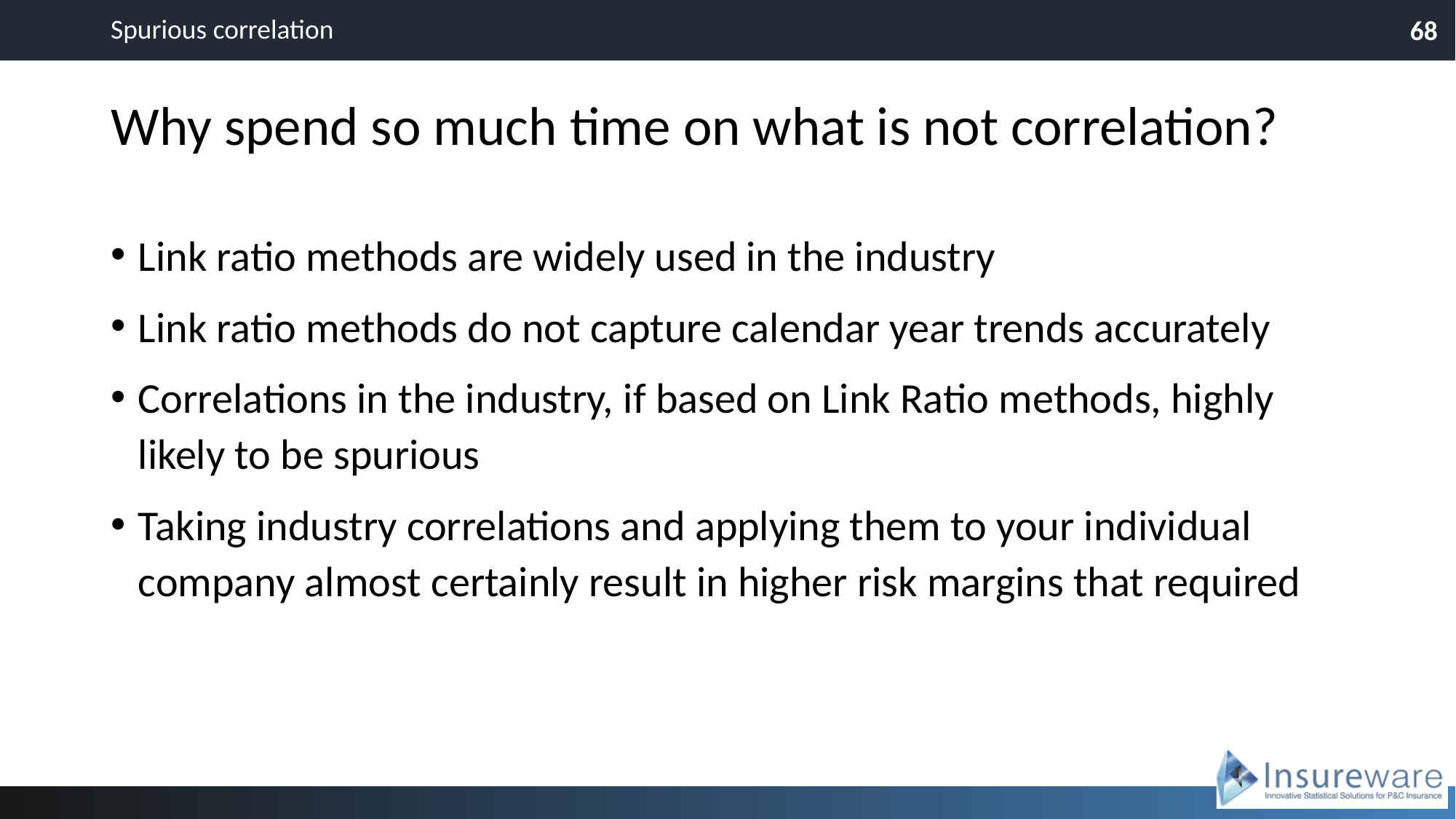

Spurious correlation
68
# Why spend so much time on what is not correlation?
Link ratio methods are widely used in the industry
Link ratio methods do not capture calendar year trends accurately
Correlations in the industry, if based on Link Ratio methods, highly likely to be spurious
Taking industry correlations and applying them to your individual company almost certainly result in higher risk margins that required